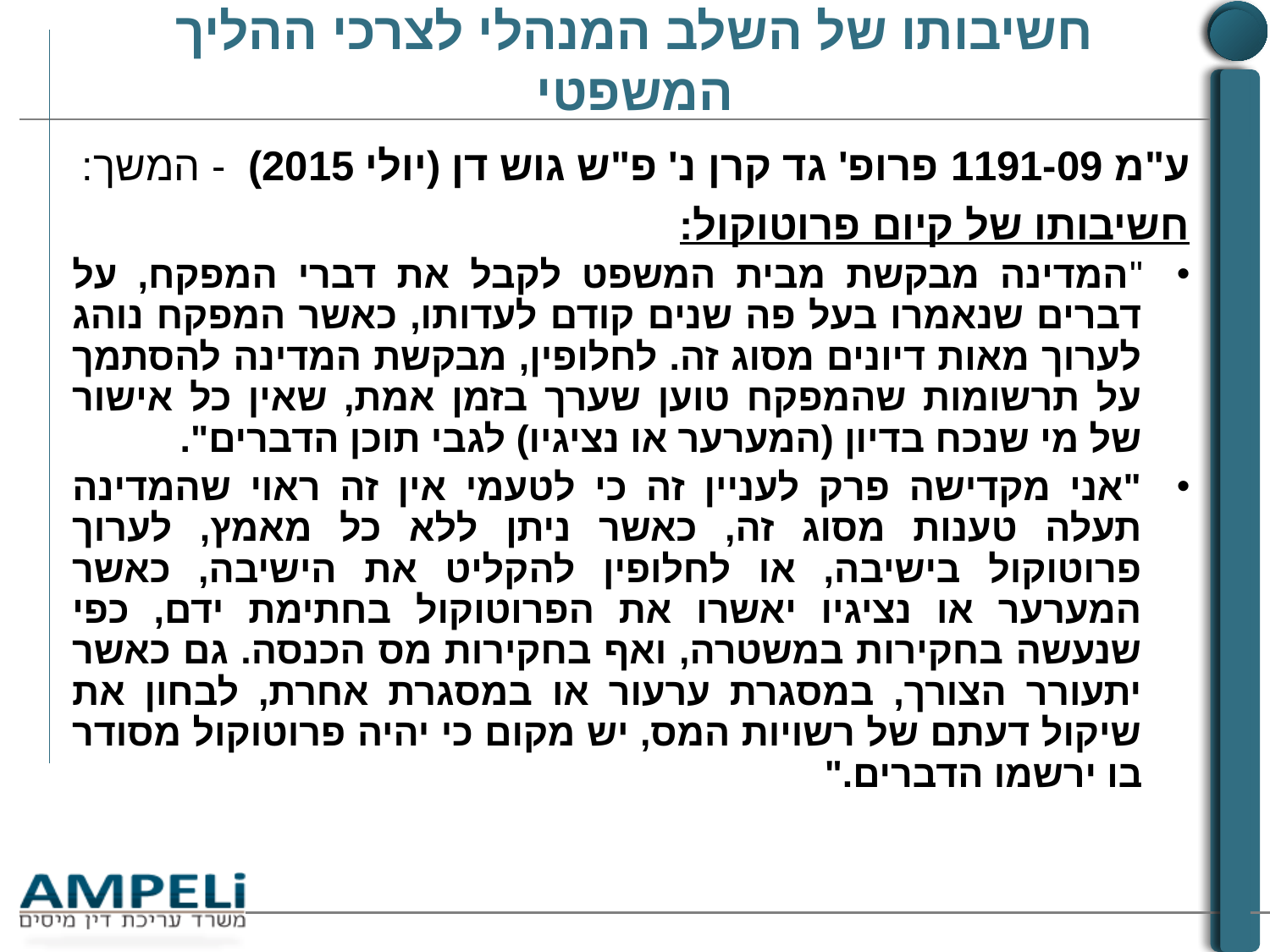

# חשיבותו של השלב המנהלי לצרכי ההליך המשפטי
ע"מ 1191-09 פרופ' גד קרן נ' פ"ש גוש דן (יולי 2015)  - המשך:
חשיבותו של קיום פרוטוקול:
"המדינה מבקשת מבית המשפט לקבל את דברי המפקח, על דברים שנאמרו בעל פה שנים קודם לעדותו, כאשר המפקח נוהג לערוך מאות דיונים מסוג זה. לחלופין, מבקשת המדינה להסתמך על תרשומות שהמפקח טוען שערך בזמן אמת, שאין כל אישור של מי שנכח בדיון (המערער או נציגיו) לגבי תוכן הדברים".
"אני מקדישה פרק לעניין זה כי לטעמי אין זה ראוי שהמדינה תעלה טענות מסוג זה, כאשר ניתן ללא כל מאמץ, לערוך פרוטוקול בישיבה, או לחלופין להקליט את הישיבה, כאשר המערער או נציגיו יאשרו את הפרוטוקול בחתימת ידם, כפי שנעשה בחקירות במשטרה, ואף בחקירות מס הכנסה. גם כאשר יתעורר הצורך, במסגרת ערעור או במסגרת אחרת, לבחון את שיקול דעתם של רשויות המס, יש מקום כי יהיה פרוטוקול מסודר בו ירשמו הדברים."